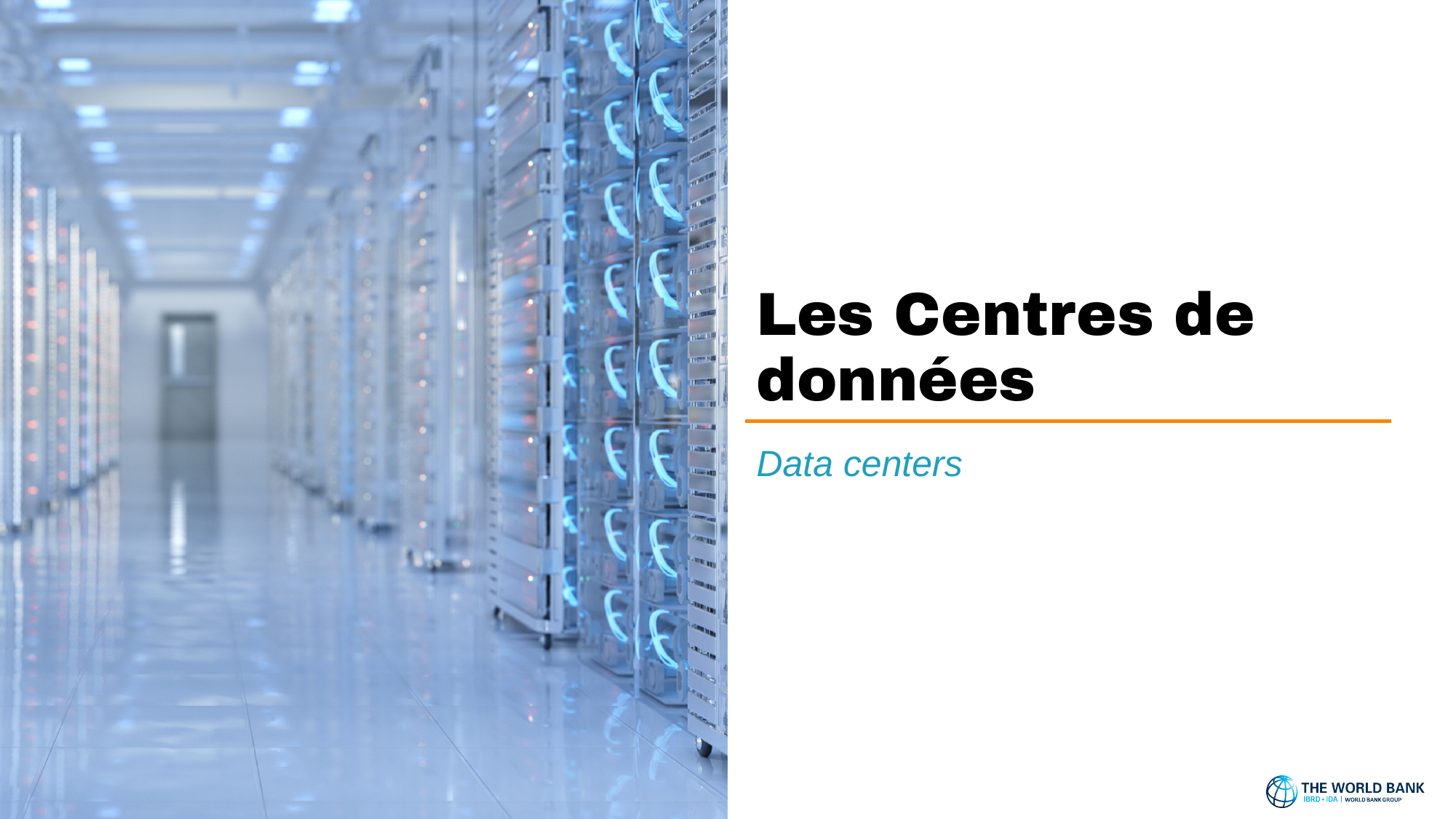

# Les Centres de données
Data centers